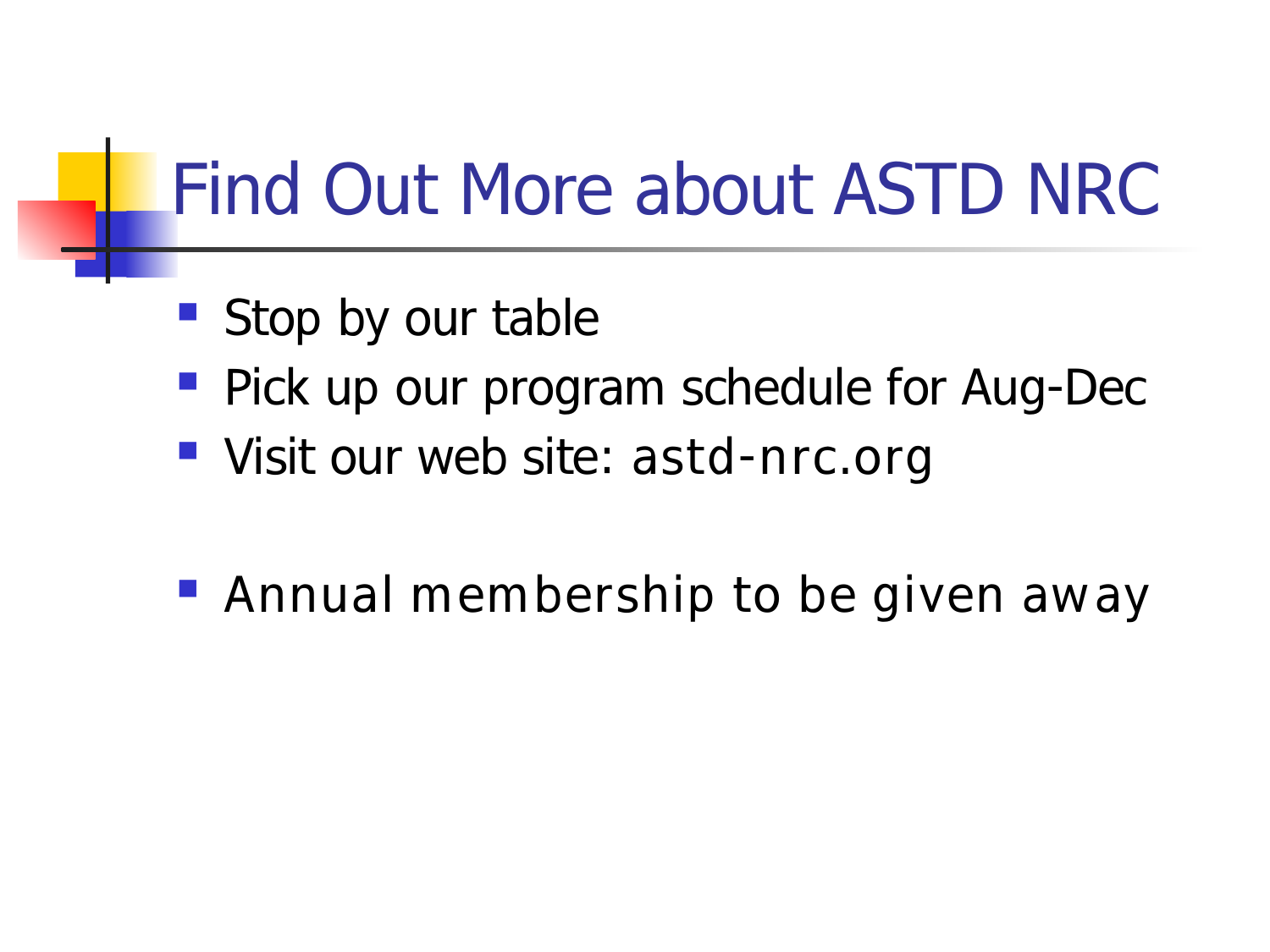

# Find Out More about ASTD NRC
Stop by our table
Pick up our program schedule for Aug-Dec
Visit our web site: astd-nrc.org

Annual membership to be given away